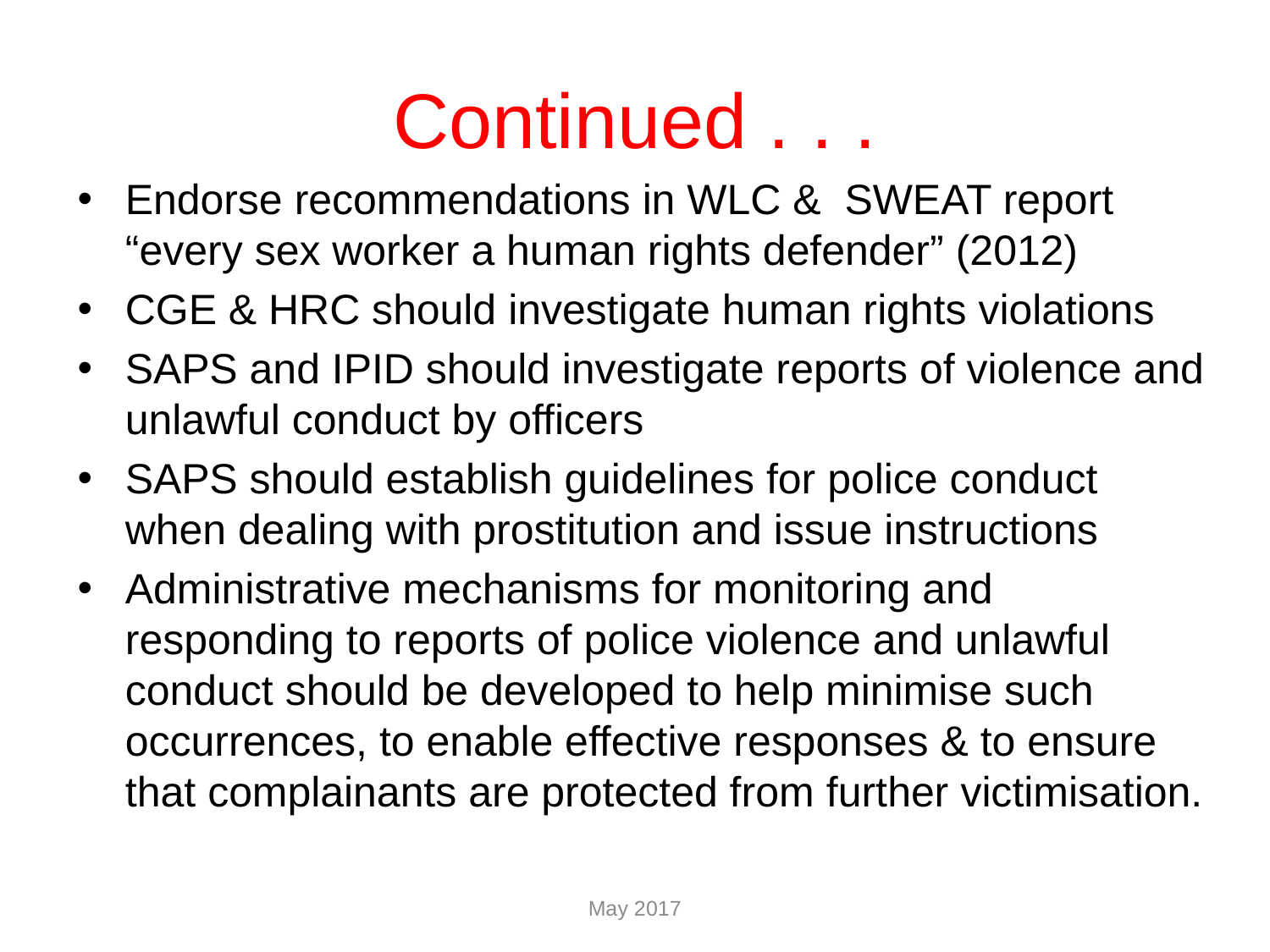

# Continued . . .
Endorse recommendations in WLC &  SWEAT report “every sex worker a human rights defender” (2012)
CGE & HRC should investigate human rights violations
SAPS and IPID should investigate reports of violence and unlawful conduct by officers
SAPS should establish guidelines for police conduct when dealing with prostitution and issue instructions
Administrative mechanisms for monitoring and responding to reports of police violence and unlawful conduct should be developed to help minimise such occurrences, to enable effective responses & to ensure that complainants are protected from further victimisation.

May 2017